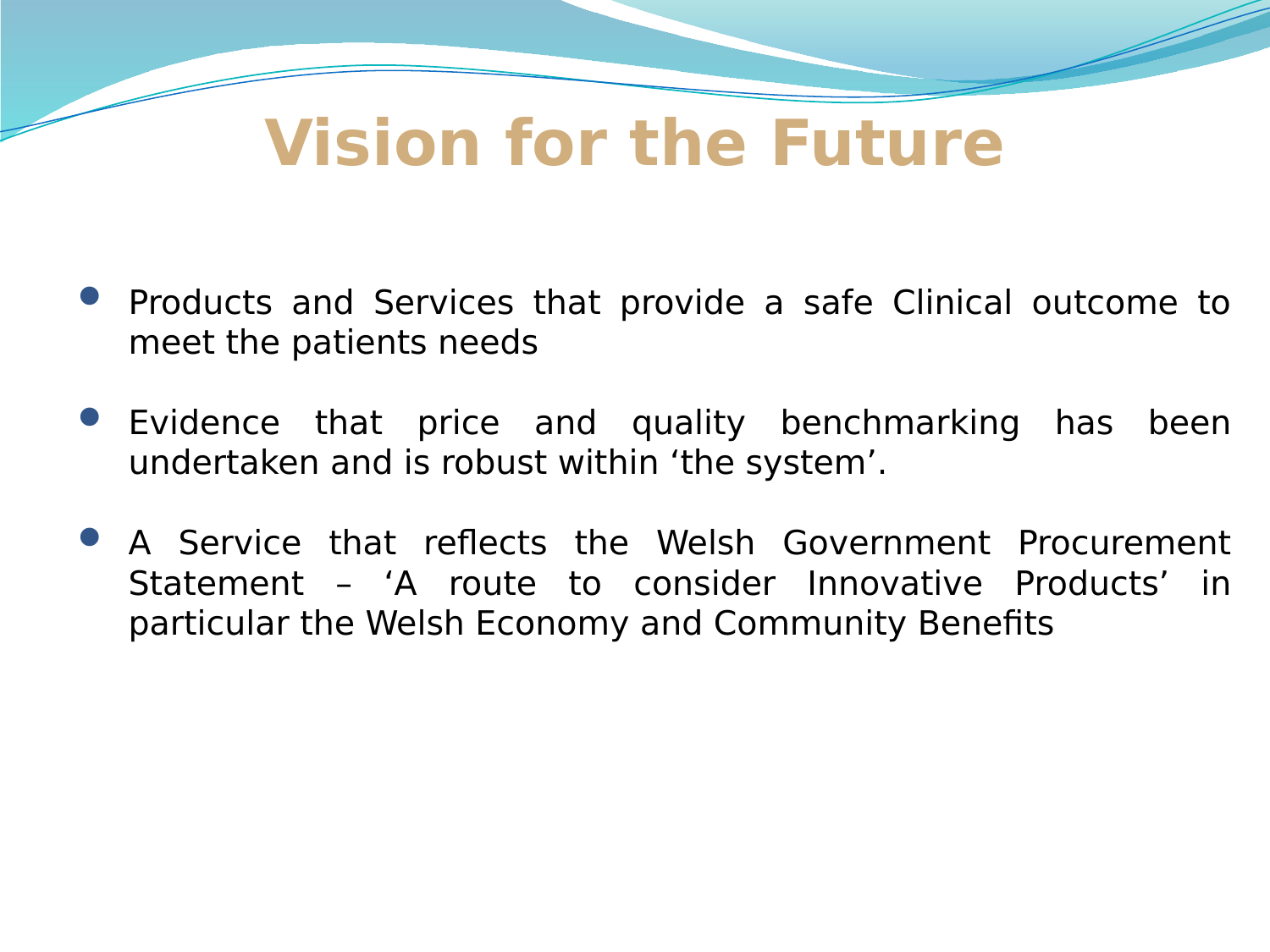

# Vision for the Future

Products and Services that provide a safe Clinical outcome to meet the patients needs

Evidence that price and quality benchmarking has been undertaken and is robust within ‘the system’.

A Service that reflects the Welsh Government Procurement Statement – ‘A route to consider Innovative Products’ in particular the Welsh Economy and Community Benefits